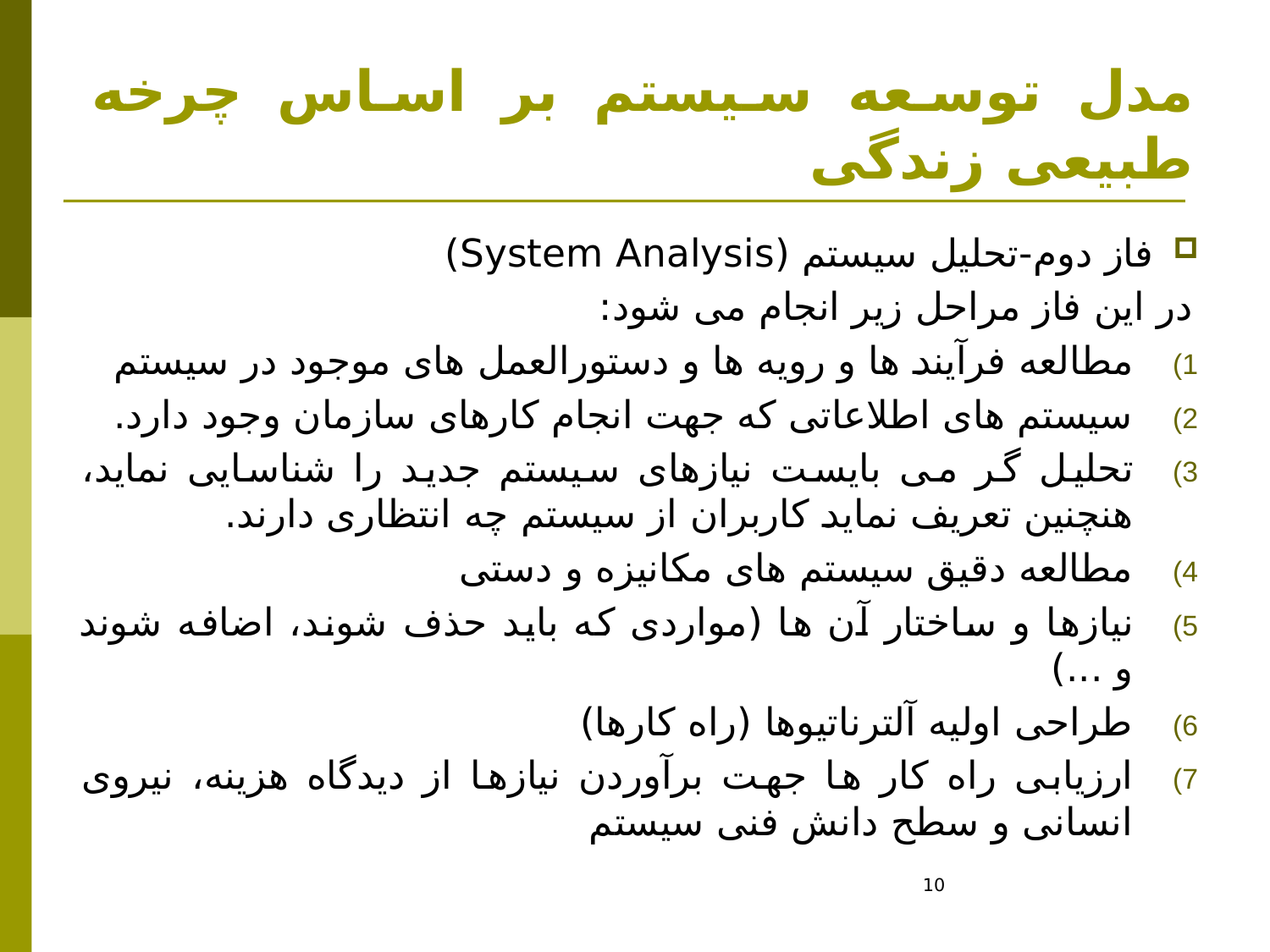

# مدل توسعه سیستم بر اساس چرخه طبیعی زندگی
فاز دوم-تحلیل سیستم (System Analysis)
در این فاز مراحل زیر انجام می شود:
مطالعه فرآیند ها و رویه ها و دستورالعمل های موجود در سیستم
سیستم های اطلاعاتی که جهت انجام کارهای سازمان وجود دارد.
تحلیل گر می بایست نیازهای سیستم جدید را شناسایی نماید، هنچنین تعریف نماید کاربران از سیستم چه انتظاری دارند.
مطالعه دقیق سیستم های مکانیزه و دستی
نیازها و ساختار آن ها (مواردی که باید حذف شوند، اضافه شوند و ...)
طراحی اولیه آلترناتیوها (راه کارها)
ارزیابی راه کار ها جهت برآوردن نیازها از دیدگاه هزینه، نیروی انسانی و سطح دانش فنی سیستم
10